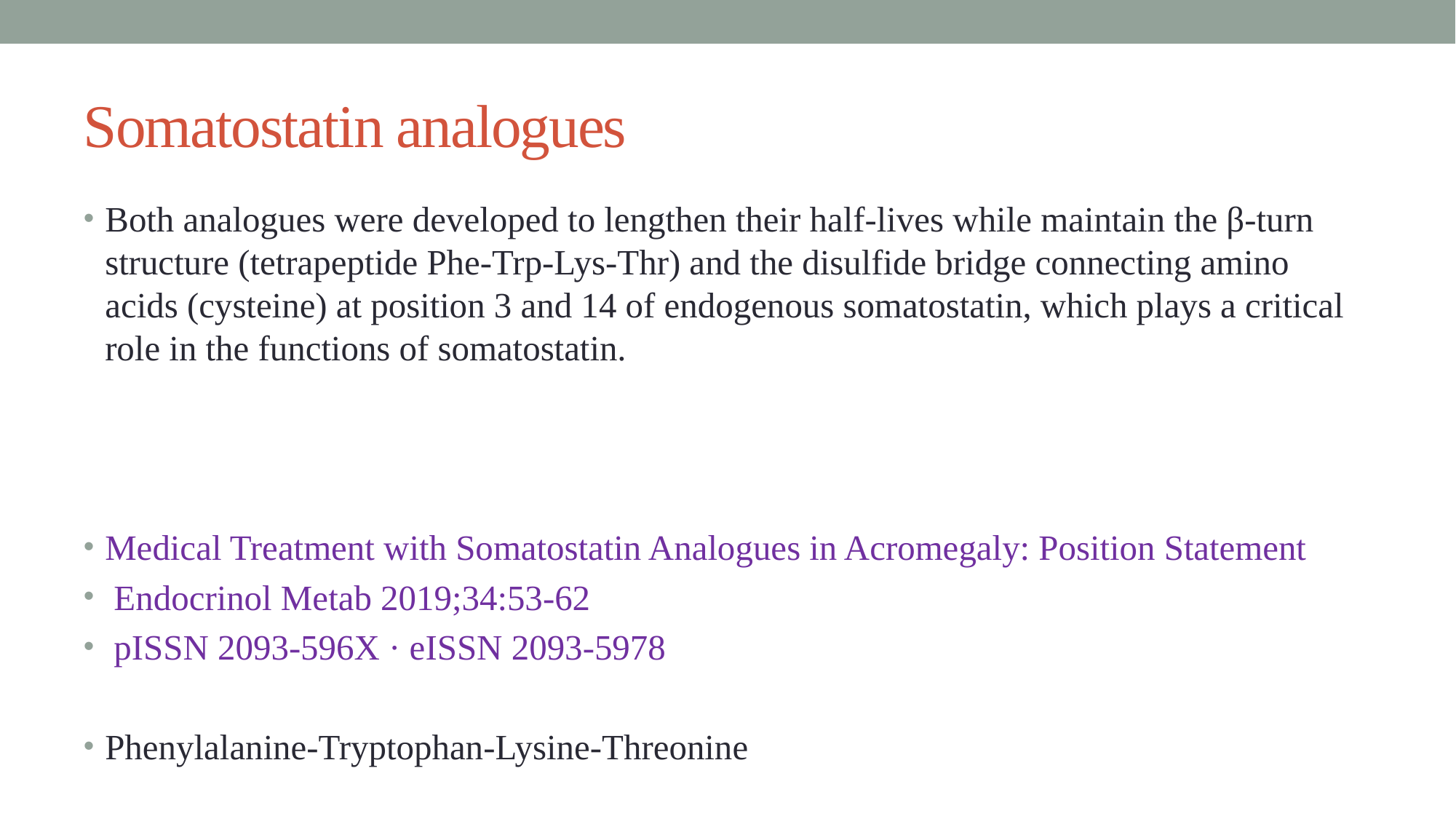

# Somatostatin analogues
Both analogues were developed to lengthen their half-lives while maintain the β-turn structure (tetrapeptide Phe-Trp-Lys-Thr) and the disulfide bridge connecting amino acids (cysteine) at position 3 and 14 of endogenous somatostatin, which plays a critical role in the functions of somatostatin.

Medical Treatment with Somatostatin Analogues in Acromegaly: Position Statement
 Endocrinol Metab 2019;34:53-62
 pISSN 2093-596X · eISSN 2093-5978

Phenylalanine-Tryptophan-Lysine-Threonine